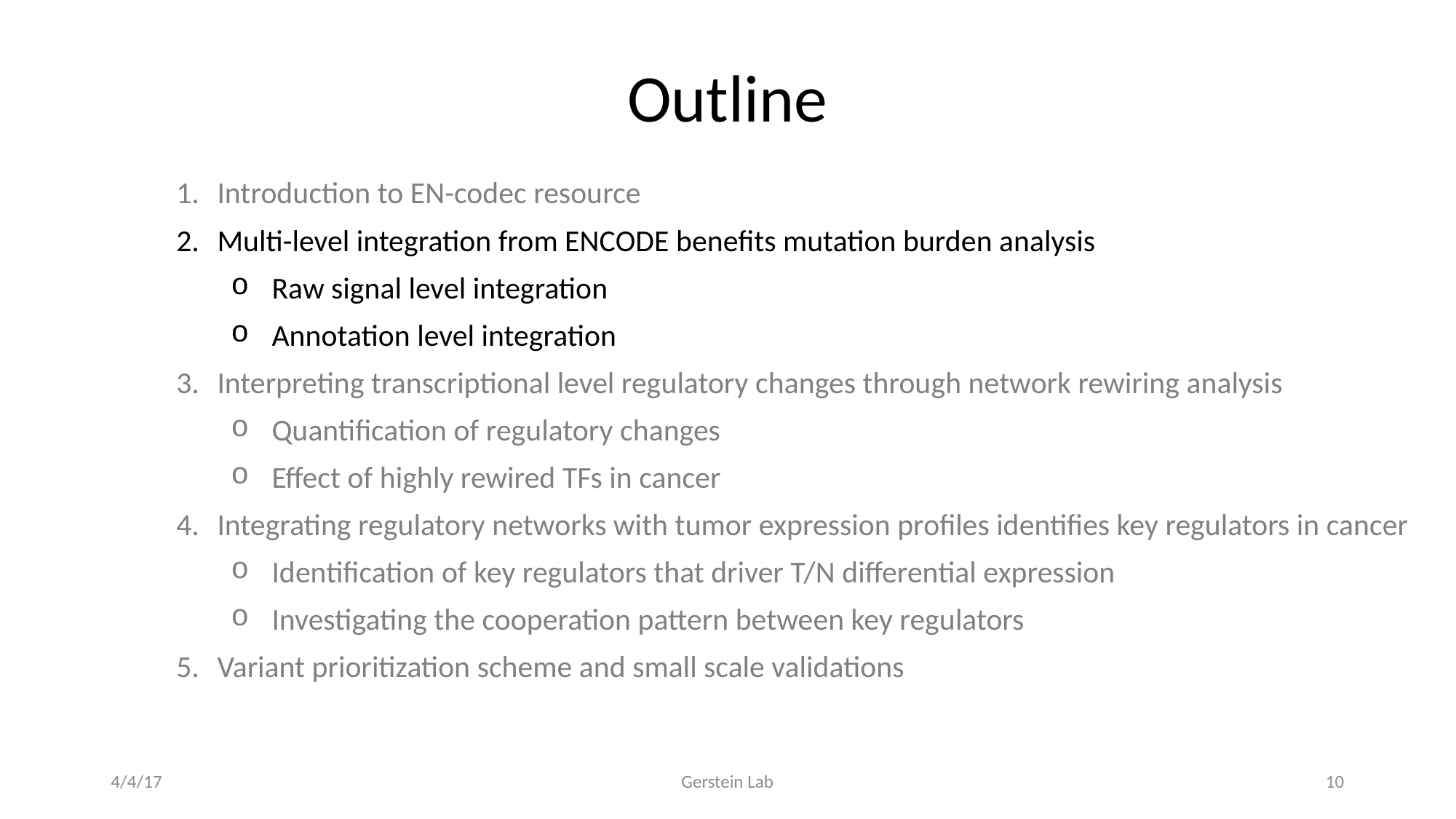

# Outline
Introduction to EN-codec resource
Multi-level integration from ENCODE benefits mutation burden analysis
Raw signal level integration
Annotation level integration
Interpreting transcriptional level regulatory changes through network rewiring analysis
Quantification of regulatory changes
Effect of highly rewired TFs in cancer
Integrating regulatory networks with tumor expression profiles identifies key regulators in cancer
Identification of key regulators that driver T/N differential expression
Investigating the cooperation pattern between key regulators
Variant prioritization scheme and small scale validations

4/4/17
Gerstein Lab
10